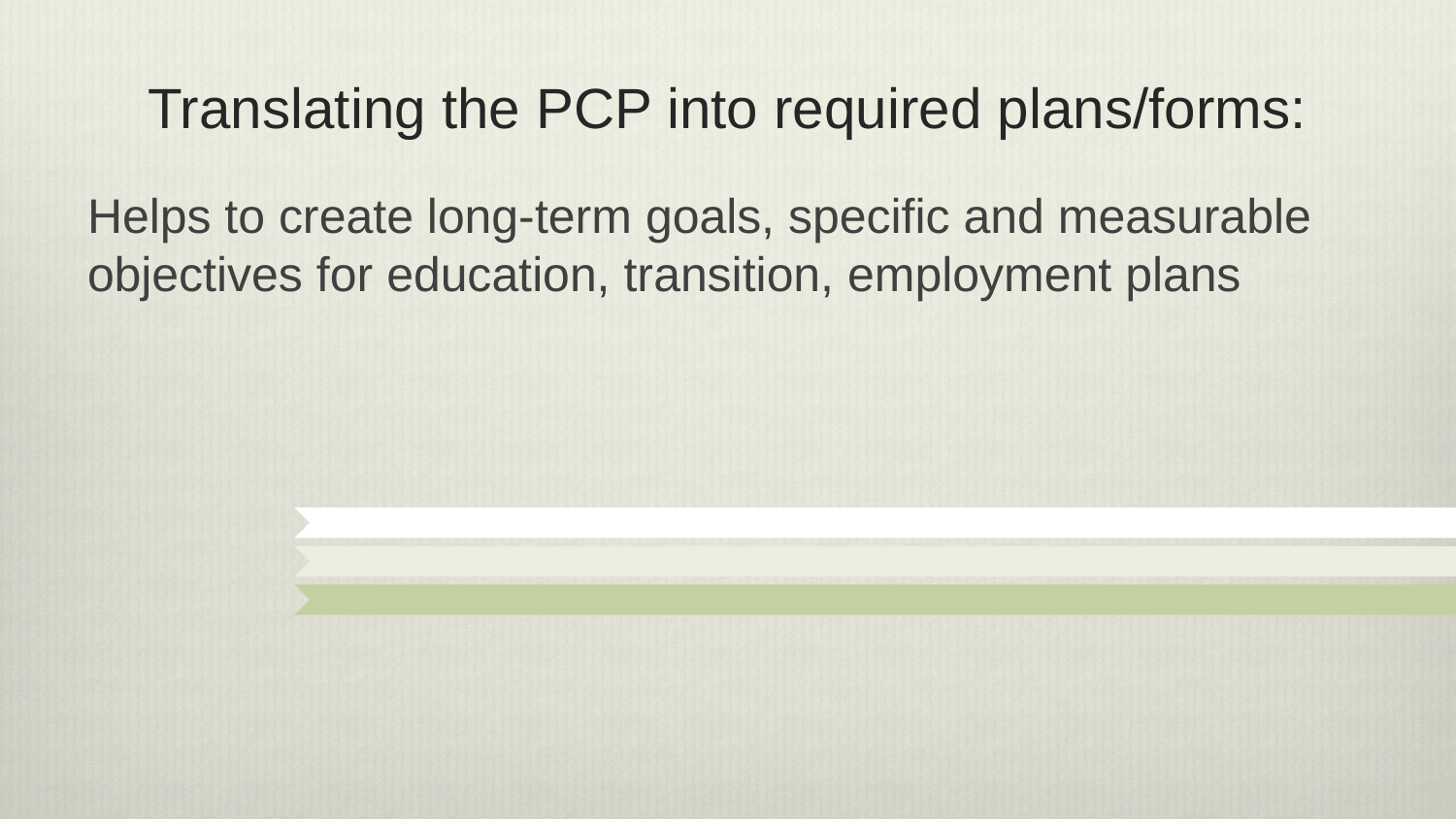

# Translating the PCP into required plans/forms:
Helps to create long-term goals, specific and measurable objectives for education, transition, employment plans